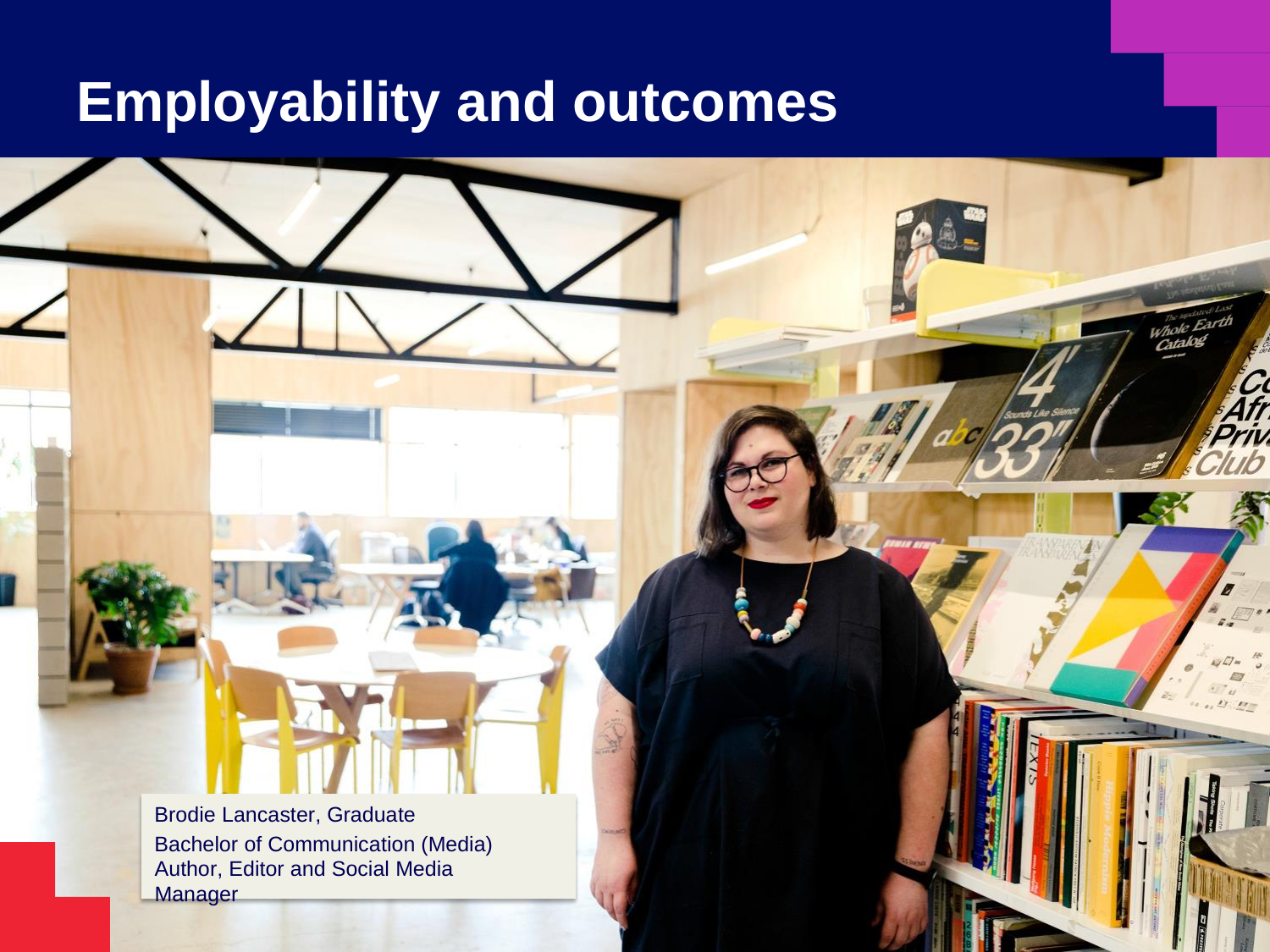

# Employability and outcomes

Brodie Lancaster, Graduate Bachelor of Communication (Media)

Author, Editor and Social Media Manager